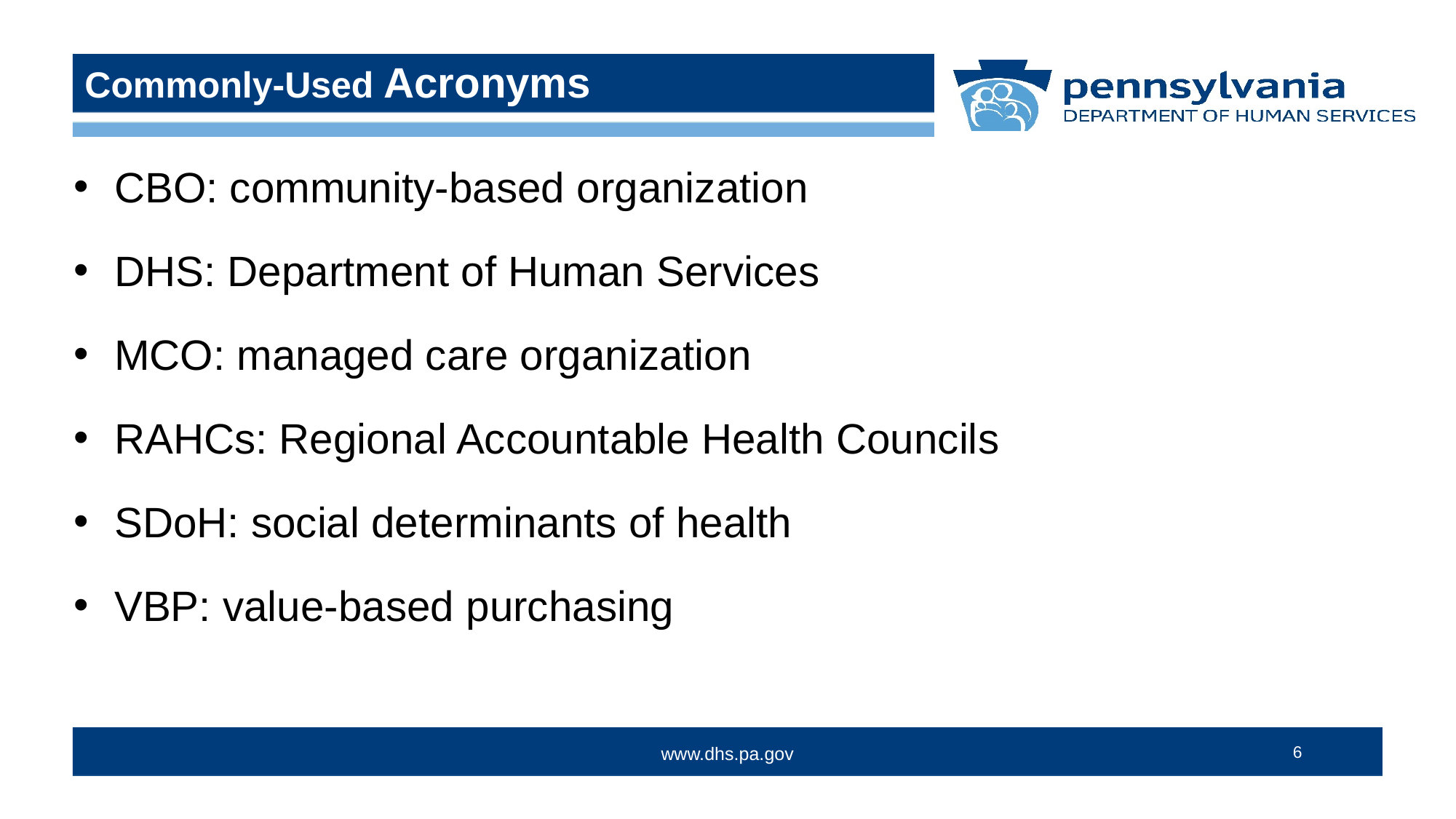

# Commonly-Used Acronyms
CBO: community-based organization

DHS: Department of Human Services

MCO: managed care organization

RAHCs: Regional Accountable Health Councils

SDoH: social determinants of health

VBP: value-based purchasing